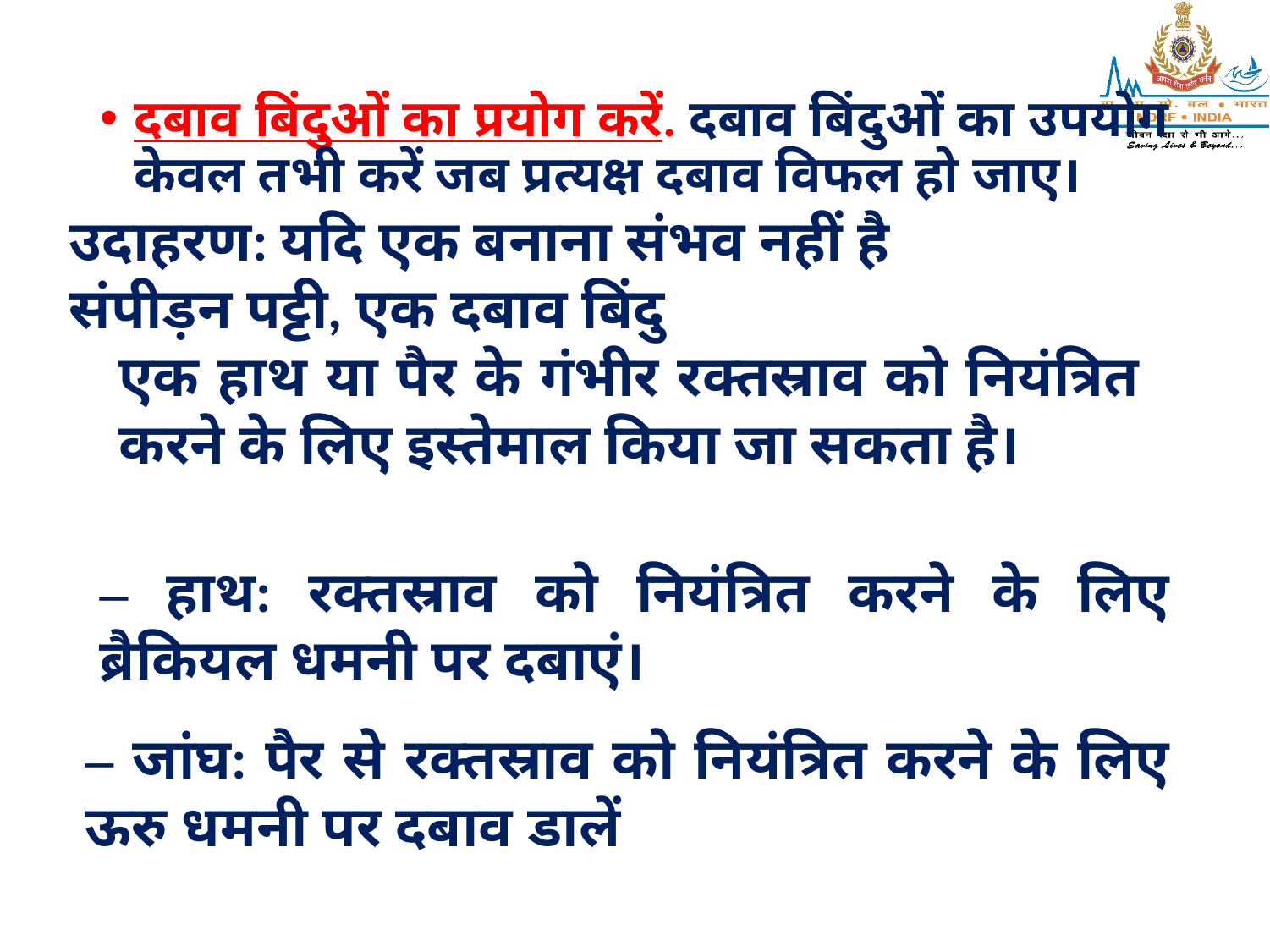

दबाव बिंदुओं का प्रयोग करें. दबाव बिंदुओं का उपयोग केवल तभी करें जब प्रत्यक्ष दबाव विफल हो जाए।

उदाहरण: यदि एक बनाना संभव नहीं है
संपीड़न पट्टी, एक दबाव बिंदु
एक हाथ या पैर के गंभीर रक्तस्राव को नियंत्रित करने के लिए इस्तेमाल किया जा सकता है।
– हाथ: रक्तस्राव को नियंत्रित करने के लिए ब्रैकियल धमनी पर दबाएं।
– जांघ: पैर से रक्तस्राव को नियंत्रित करने के लिए ऊरु धमनी पर दबाव डालें